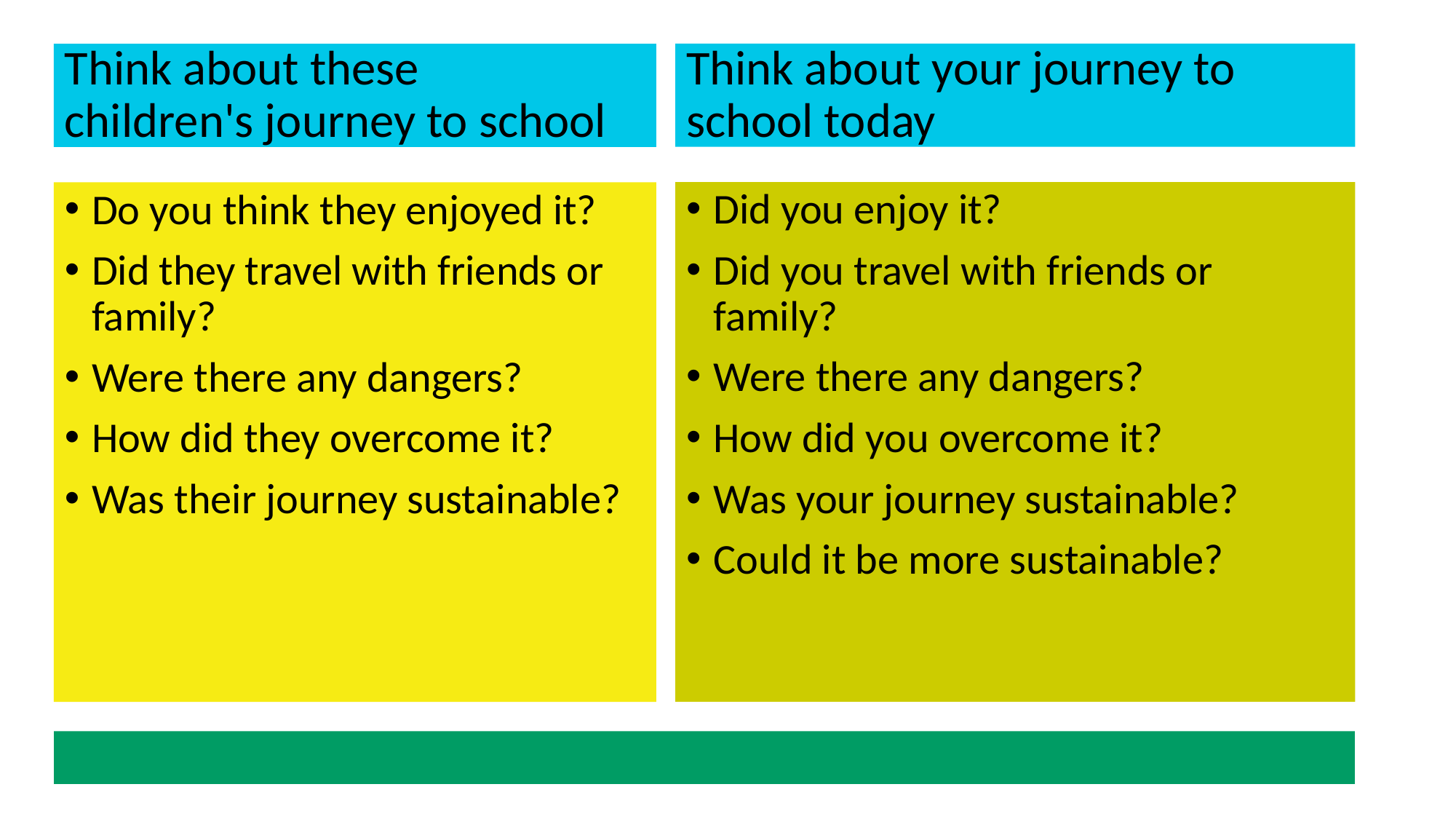

# Think about your journey to school today
Think about these children's journey to school
Did you enjoy it?
Did you travel with friends or family?
Were there any dangers?
How did you overcome it?
Was your journey sustainable?
Could it be more sustainable?
Do you think they enjoyed it?
Did they travel with friends or family?
Were there any dangers?
How did they overcome it?
Was their journey sustainable?